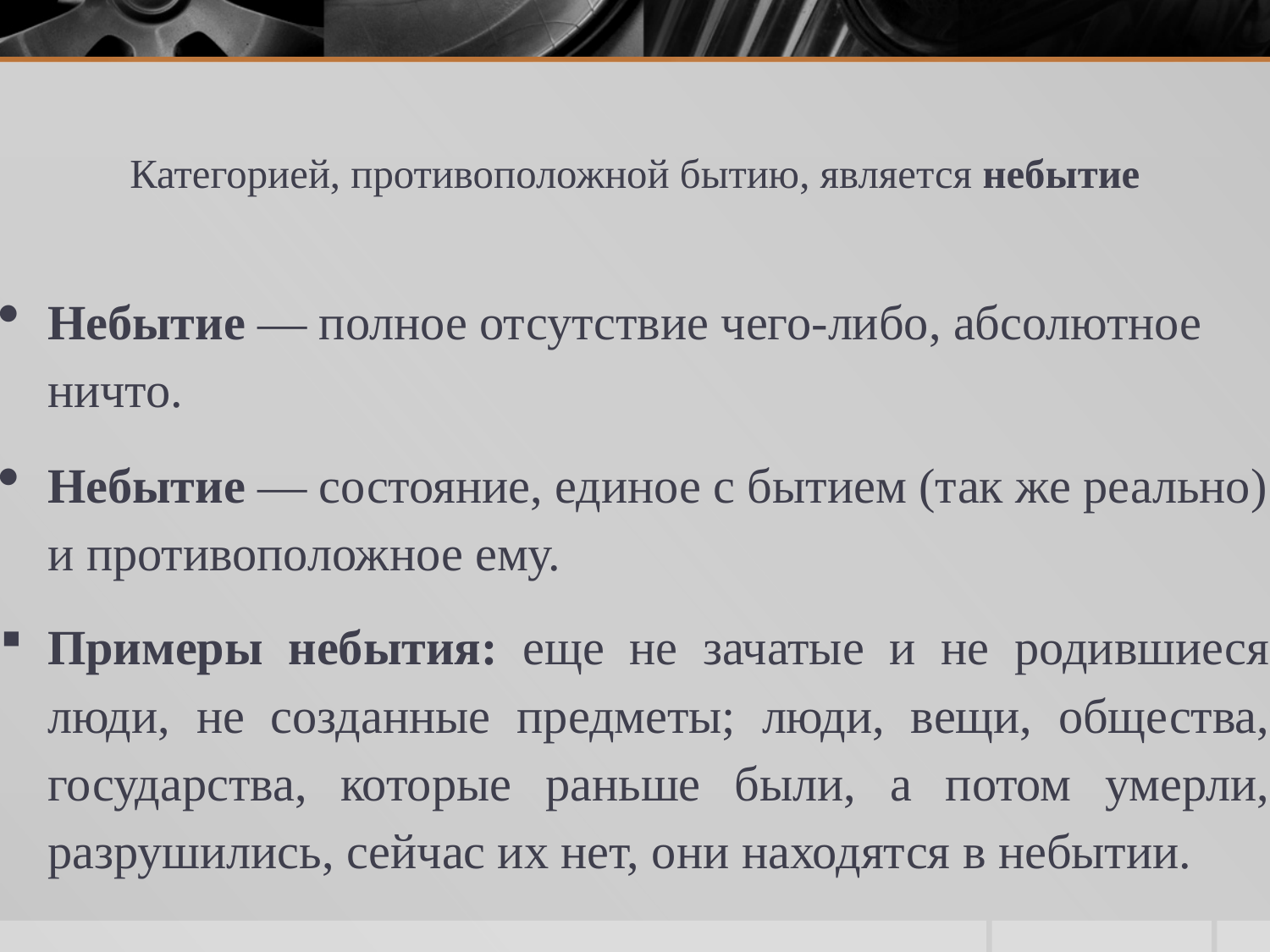

# Категорией, противоположной бытию, является небытие
Небытие — полное отсутствие чего-либо, абсолютное ничто.
Небытие — состояние, единое с бытием (так же реально) и противоположное ему.
Примеры небытия: еще не зачатые и не родившиеся люди, не созданные предметы; люди, вещи, общества, государства, которые раньше были, а потом умерли, разрушились, сейчас их нет, они находятся в небытии.